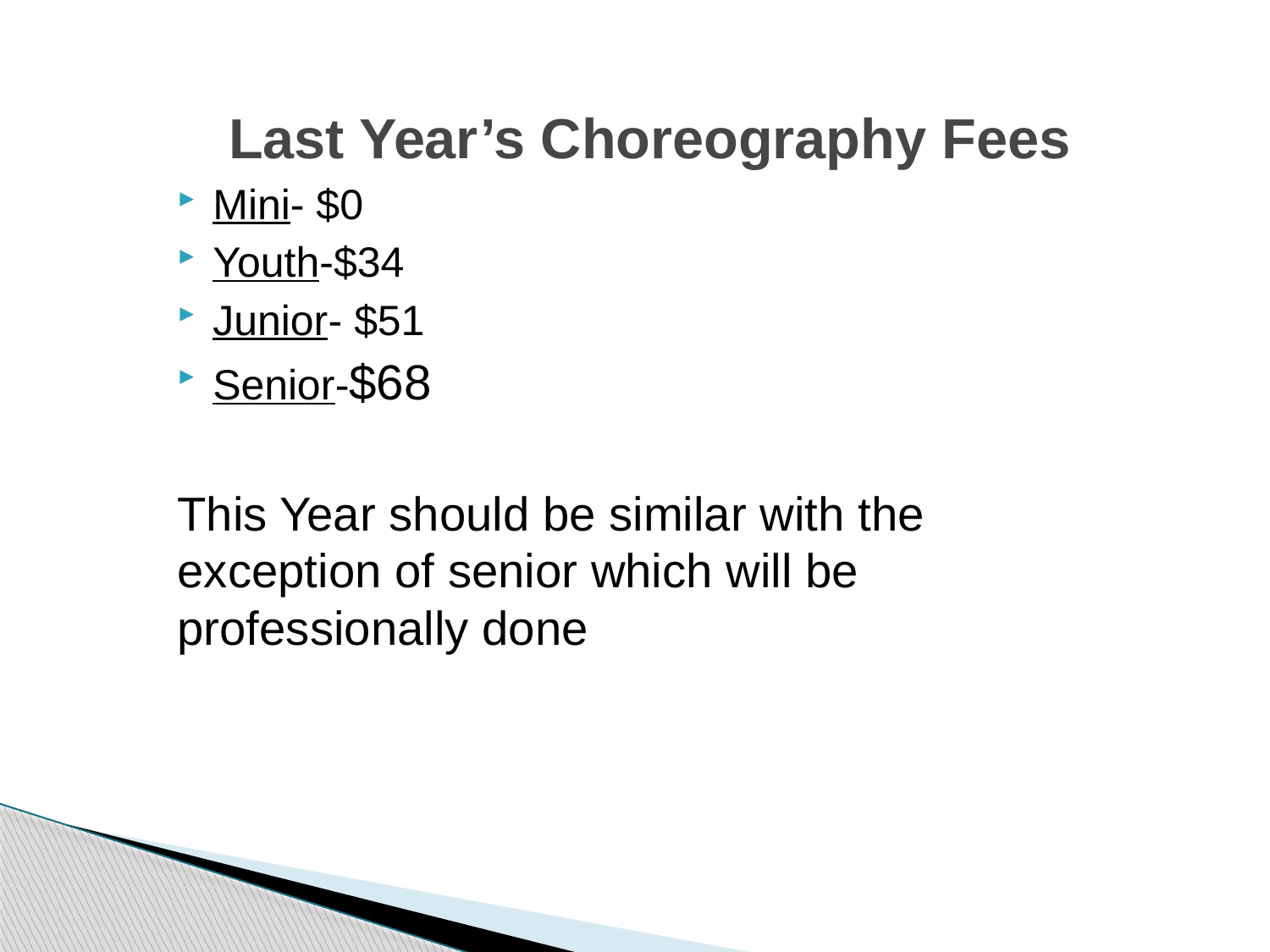

Last Year’s Choreography Fees
Mini- $0
Youth-$34
Junior- $51
Senior-$68

This Year should be similar with the exception of senior which will be professionally done